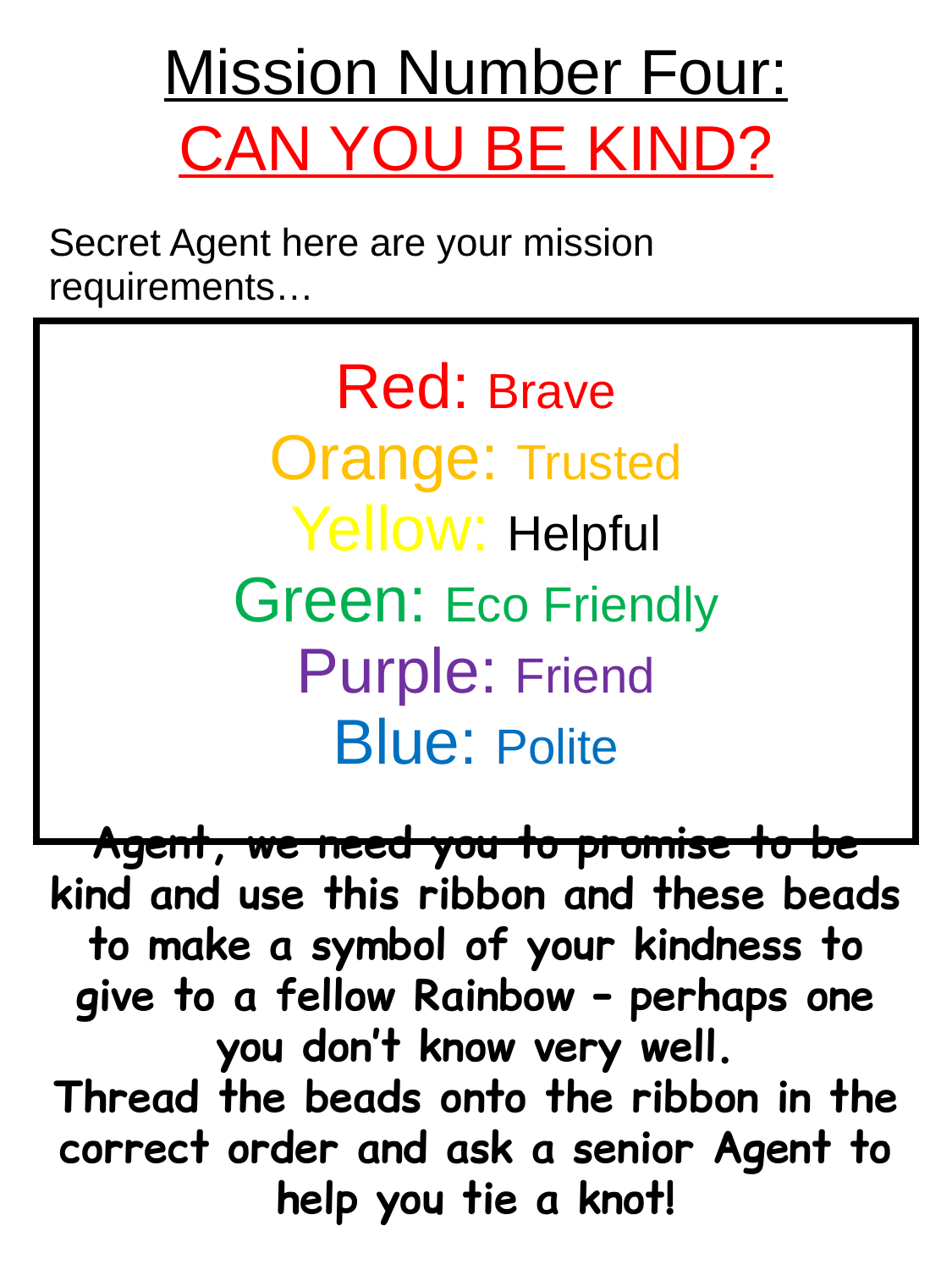

Mission Number Four:
CAN YOU BE KIND?
| Secret Agent here are your mission requirements… |
| --- |
| Red: Brave Orange: Trusted Yellow: Helpful Green: Eco Friendly Purple: Friend Blue: Polite |
Agent, we need you to promise to be kind and use this ribbon and these beads to make a symbol of your kindness to give to a fellow Rainbow – perhaps one you don’t know very well.
Thread the beads onto the ribbon in the correct order and ask a senior Agent to help you tie a knot!